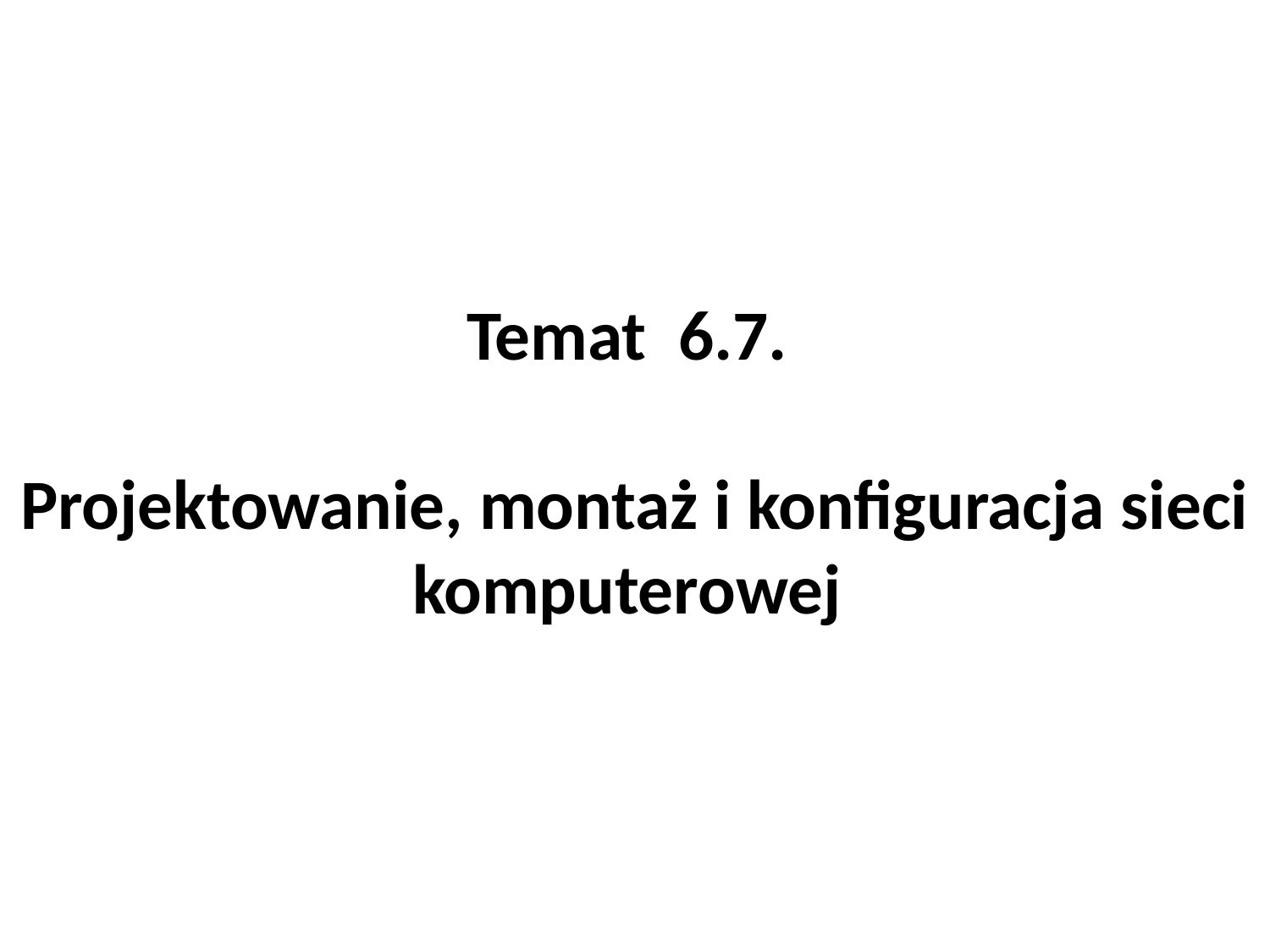

Temat  6.7.

Projektowanie, montaż i konfiguracja sieci komputerowej